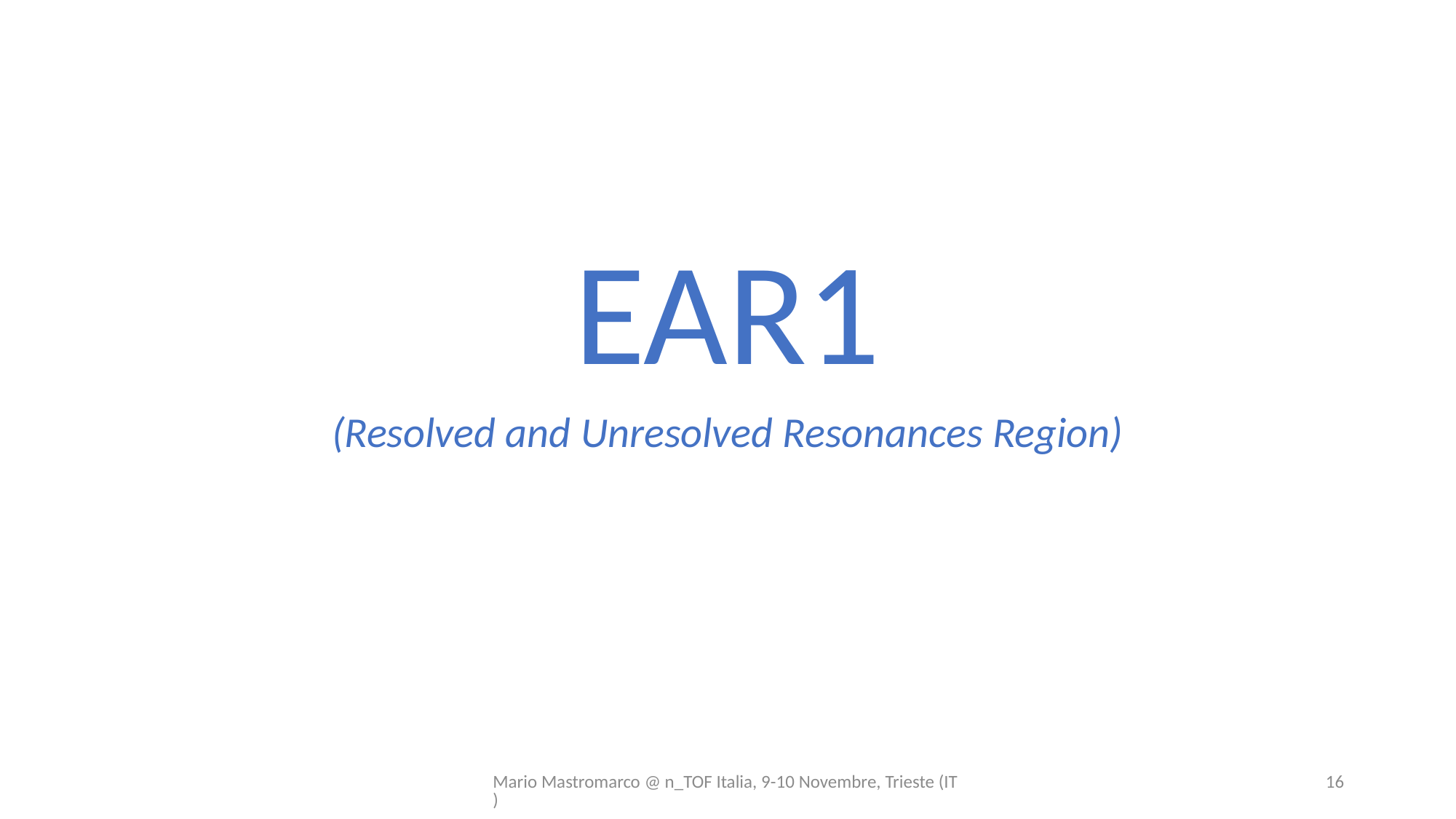

EAR1
(Resolved and Unresolved Resonances Region)
Mario Mastromarco @ n_TOF Italia, 9-10 Novembre, Trieste (IT)
16